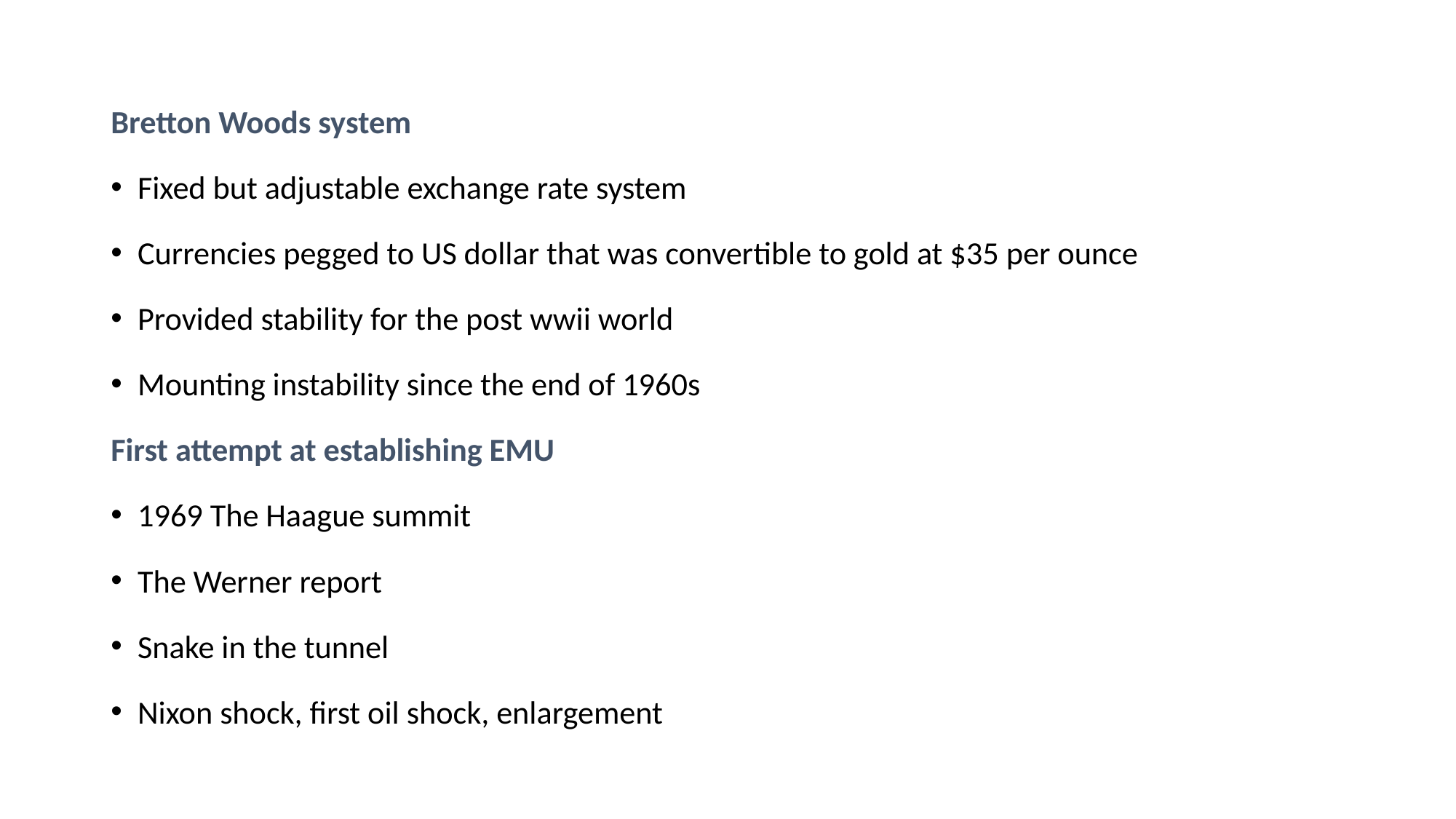

Bretton Woods system
Fixed but adjustable exchange rate system
Currencies pegged to US dollar that was convertible to gold at $35 per ounce
Provided stability for the post wwii world
Mounting instability since the end of 1960s
First attempt at establishing EMU
1969 The Haague summit
The Werner report
Snake in the tunnel
Nixon shock, first oil shock, enlargement